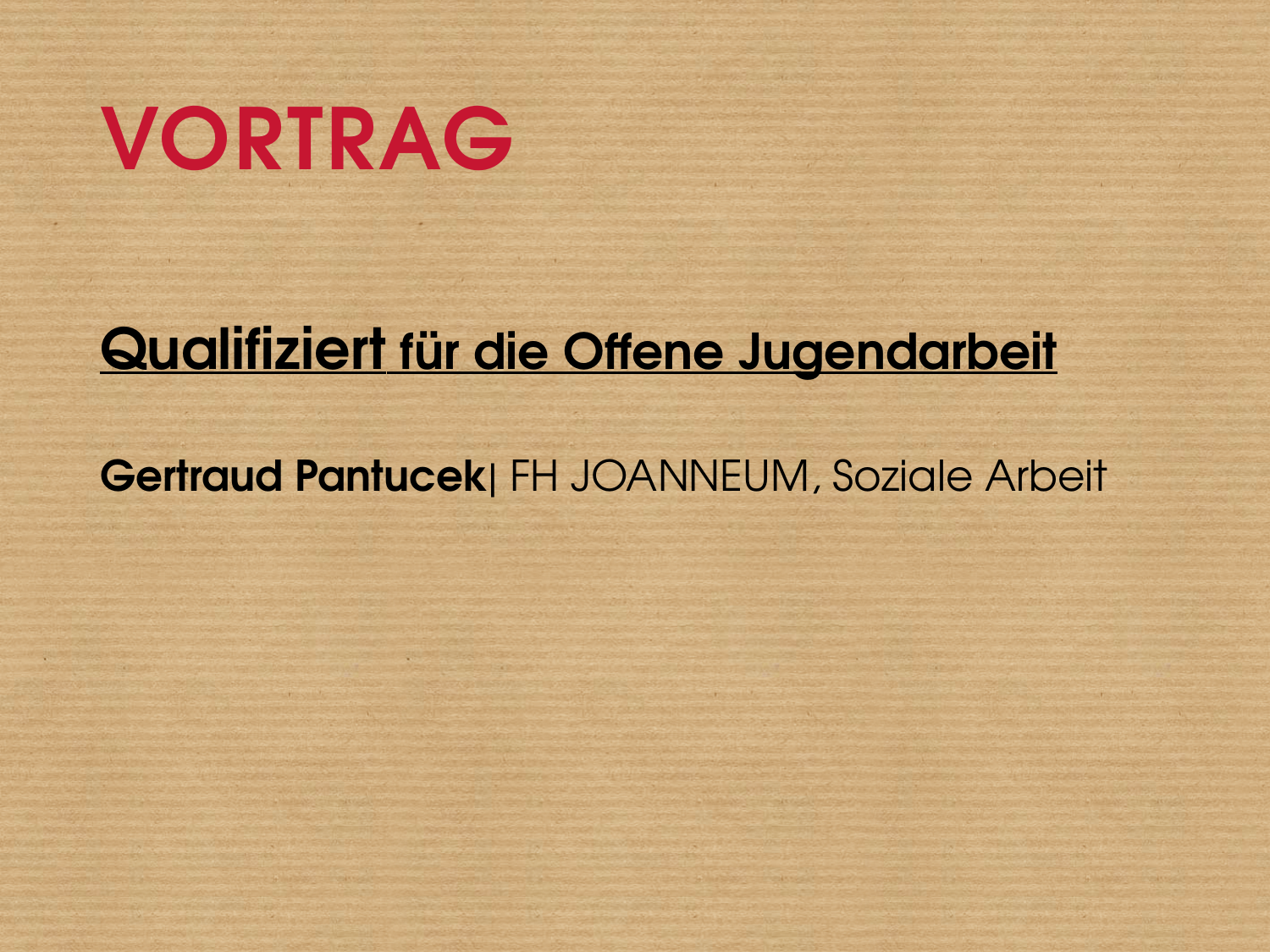

# Vortrag
Qualifiziert für die Offene Jugendarbeit
Gertraud Pantucek| FH JOANNEUM, Soziale Arbeit